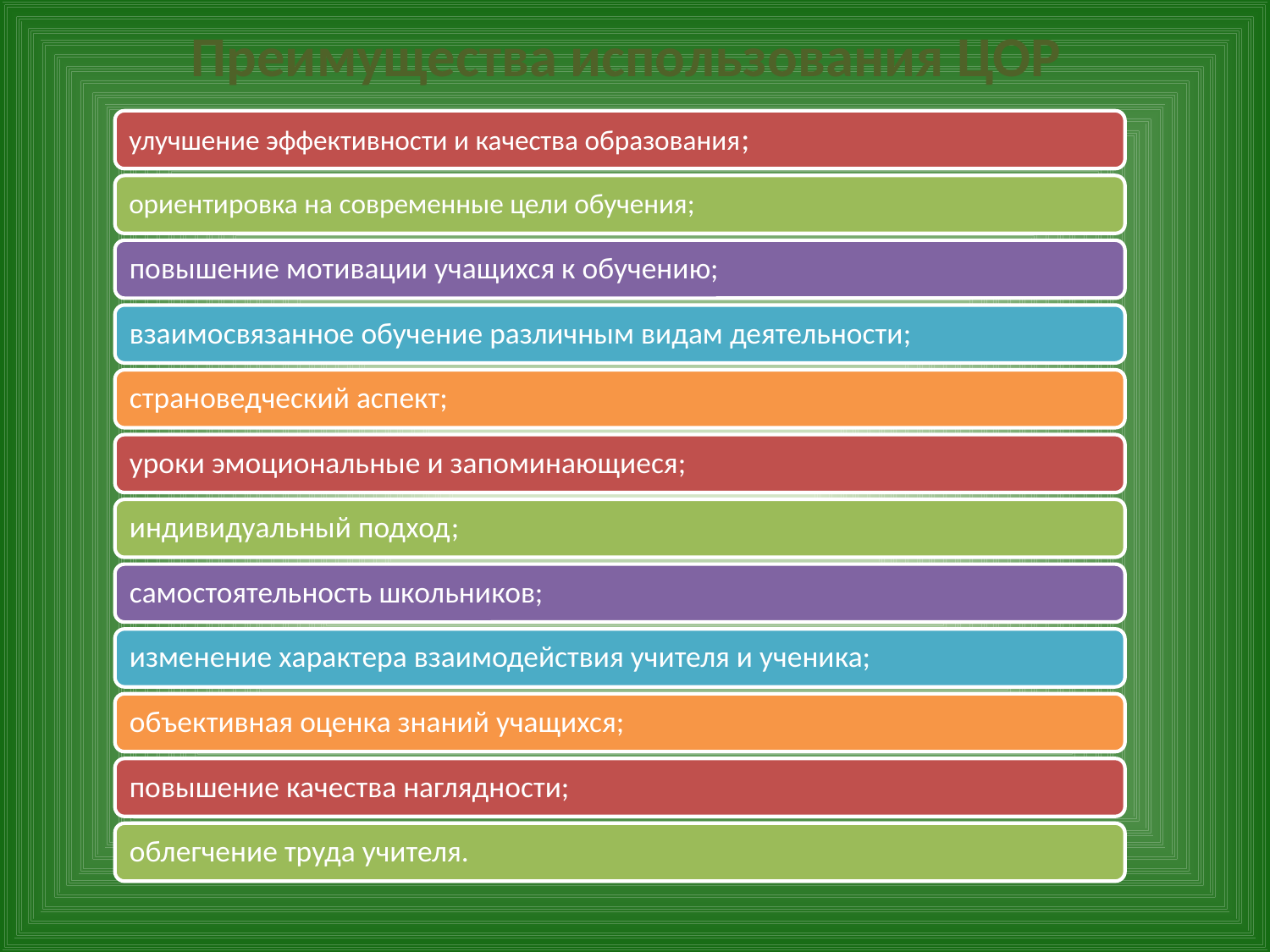

# Преимущества использования ЦОР
улучшение эффективности и качества образования;
ориентировка на современные цели обучения;
повышение мотивации учащихся к обучению;
взаимосвязанное обучение различным видам деятельности;
страноведческий аспект;
уроки эмоциональные и запоминающиеся;
индивидуальный подход;
самостоятельность школьников;
изменение характера взаимодействия учителя и ученика;
объективная оценка знаний учащихся;
повышение качества наглядности;
облегчение труда учителя.